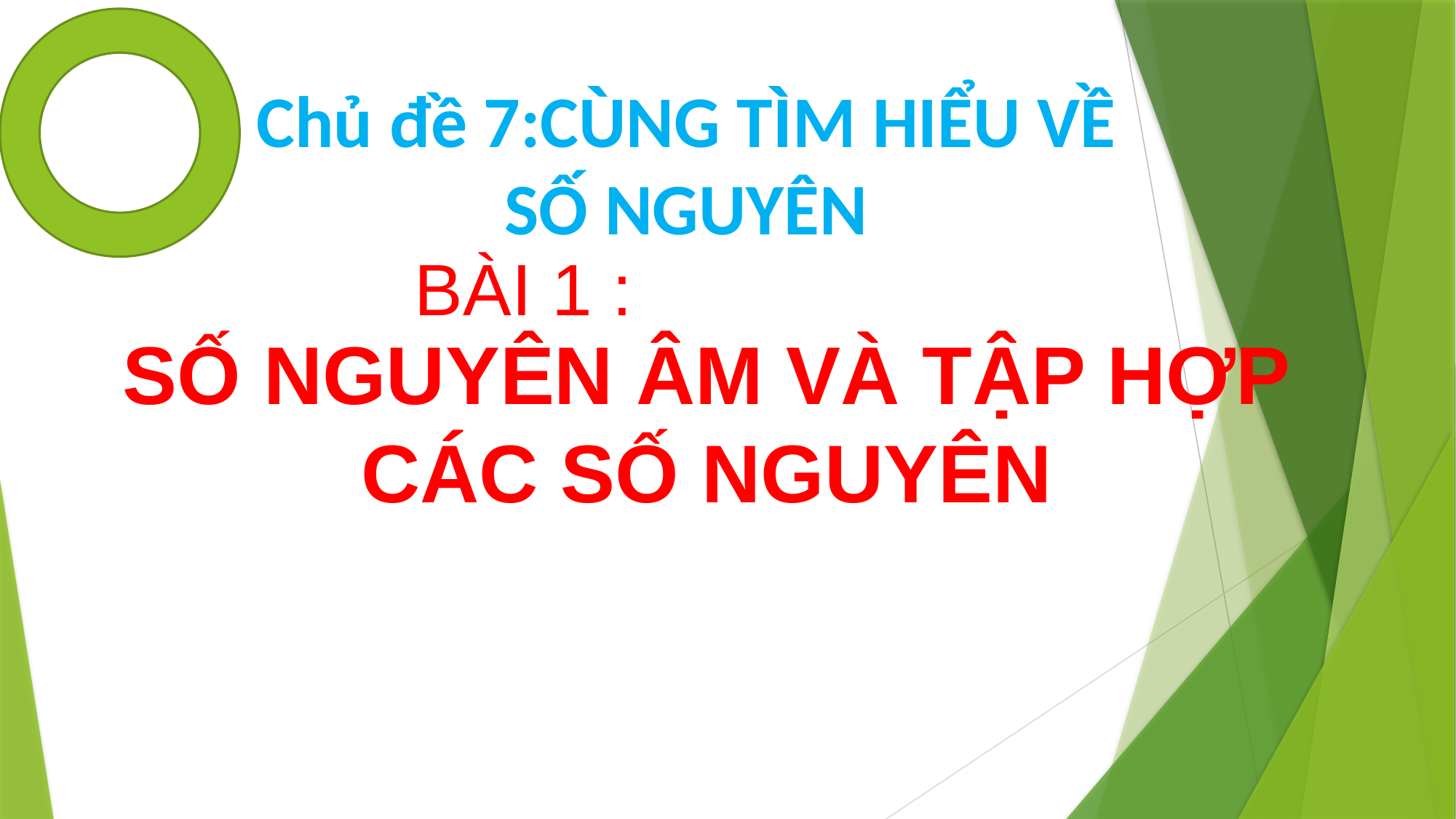

Chủ đề 7:CÙNG TÌM HIỂU VỀ SỐ NGUYÊN
BÀI 1 :
SỐ NGUYÊN ÂM VÀ TẬP HỢP CÁC SỐ NGUYÊN